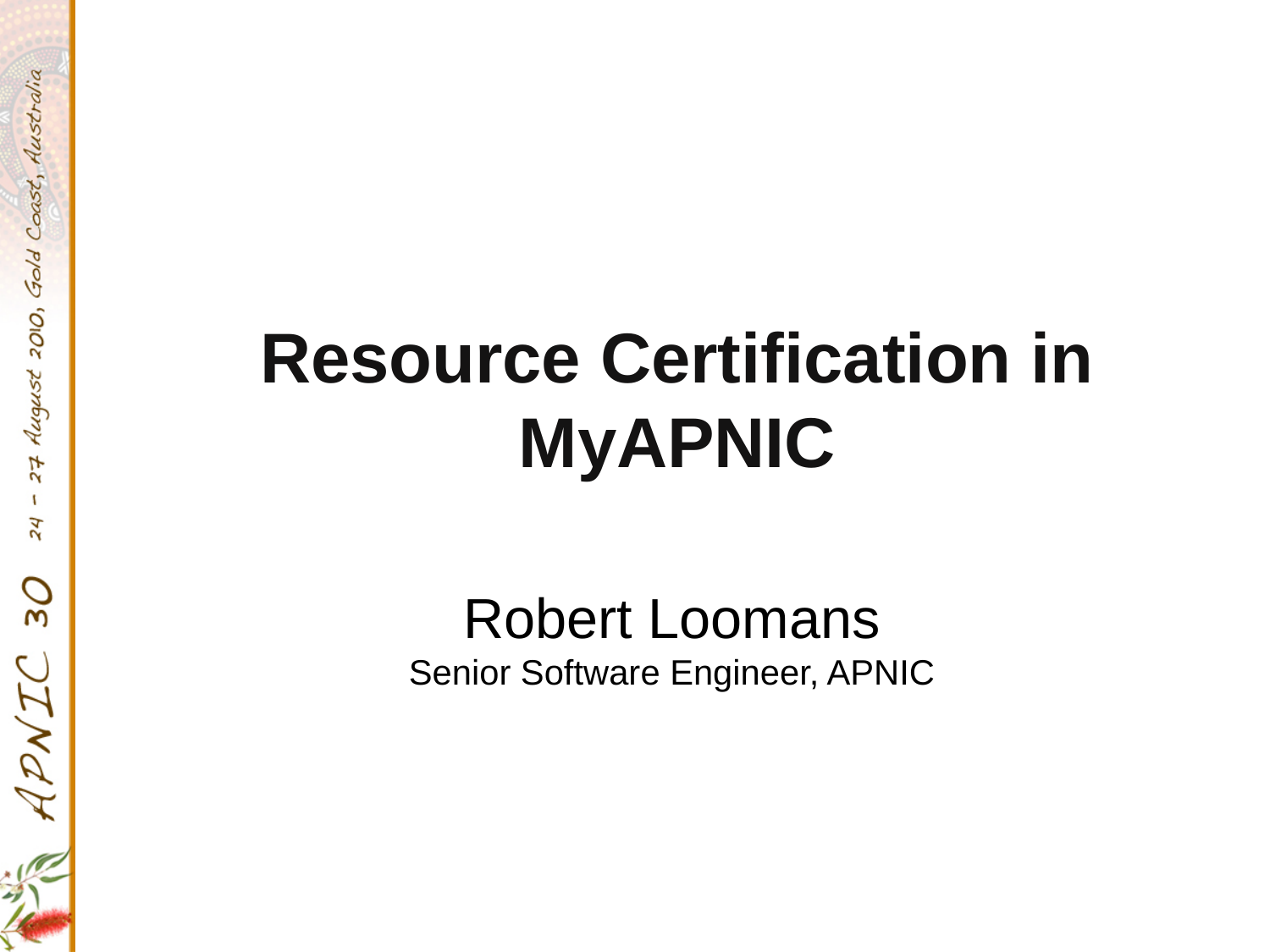

# Resource Certification in MyAPNIC

Robert Loomans
Senior Software Engineer, APNIC